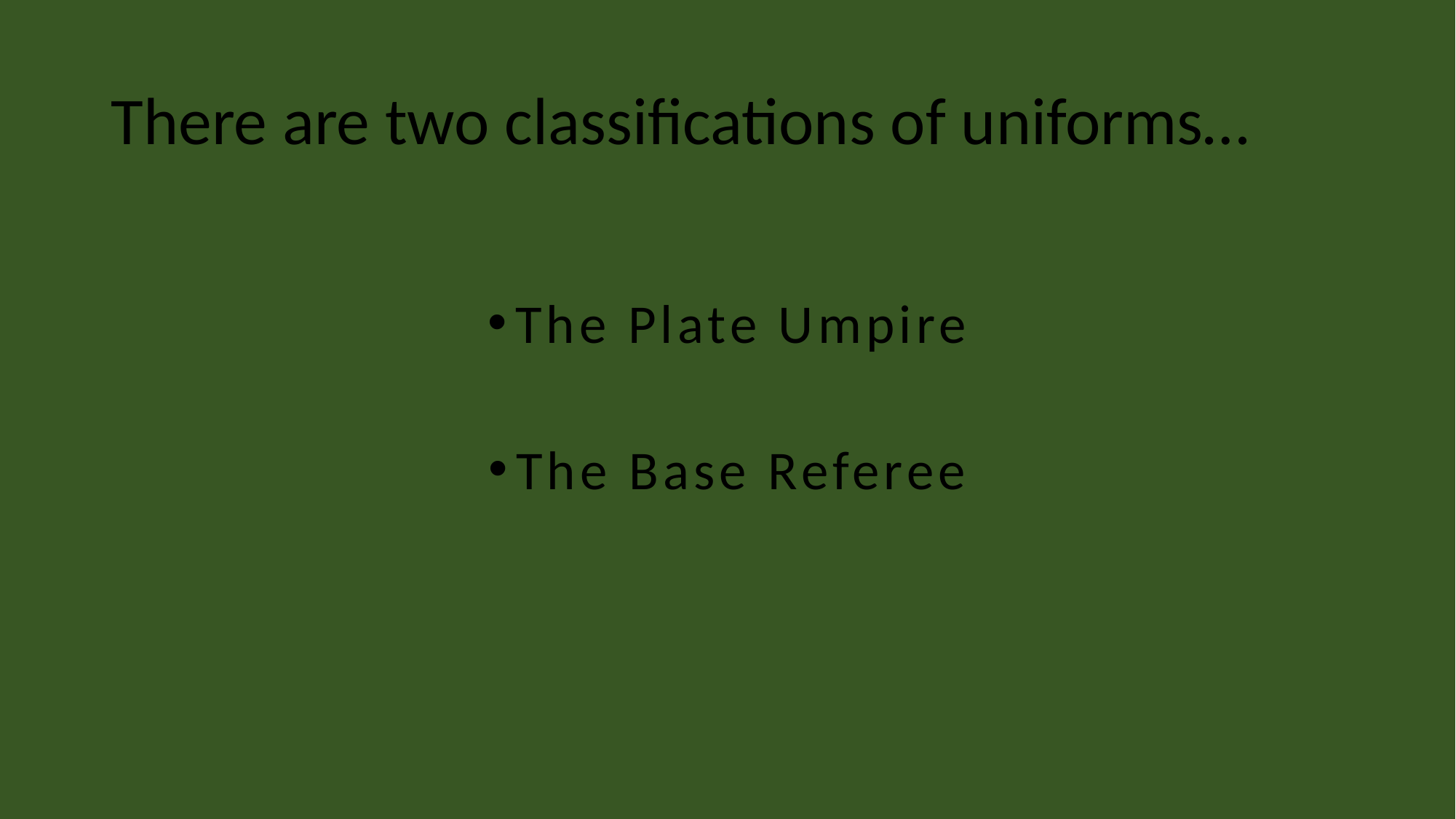

# There are two classifications of uniforms…
The Plate Umpire
The Base Referee